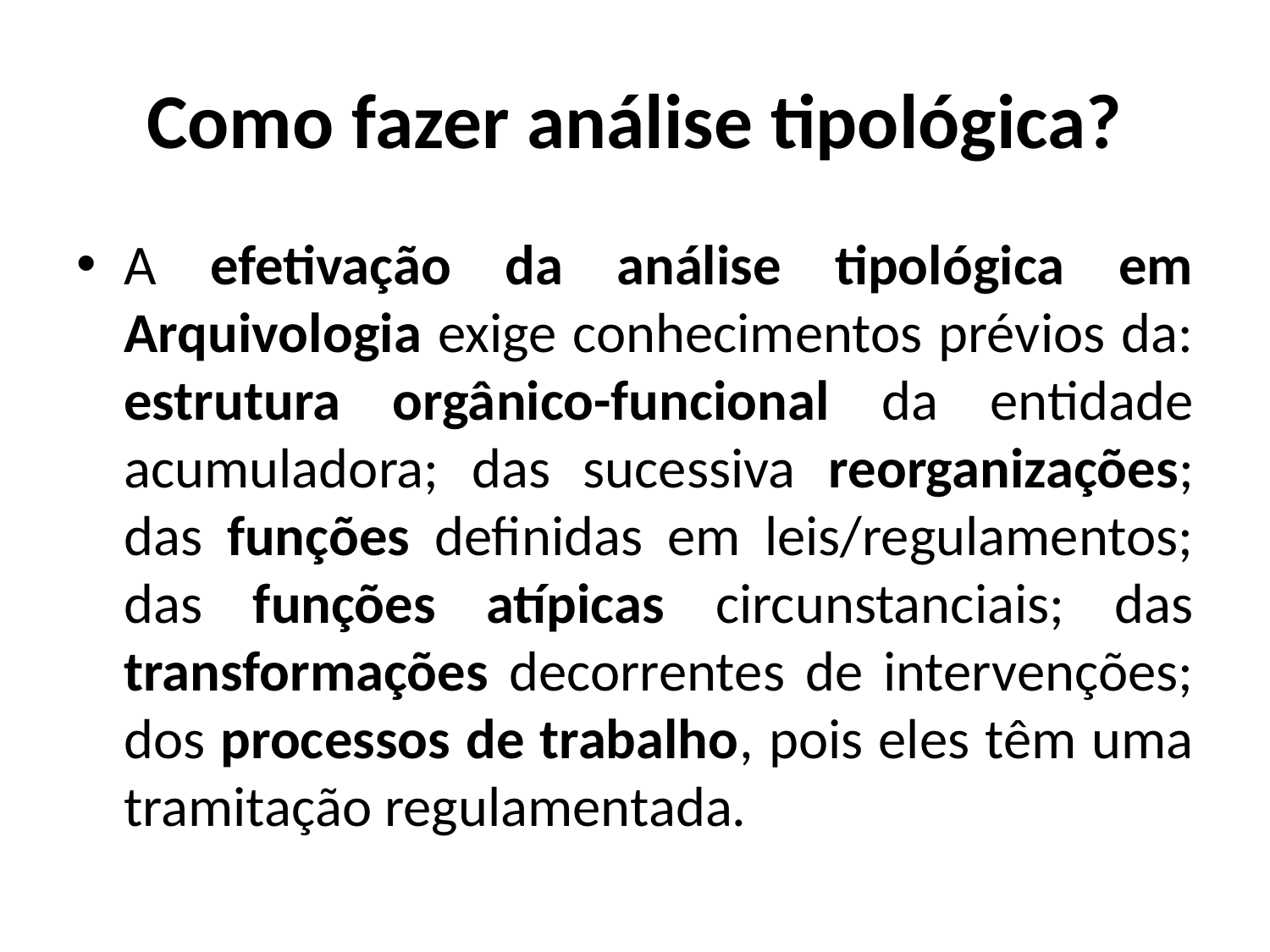

# Como fazer análise tipológica?
A efetivação da análise tipológica em Arquivologia exige conhecimentos prévios da: estrutura orgânico-funcional da entidade acumuladora; das sucessiva reorganizações; das funções definidas em leis/regulamentos; das funções atípicas circunstanciais; das transformações decorrentes de intervenções; dos processos de trabalho, pois eles têm uma tramitação regulamentada.